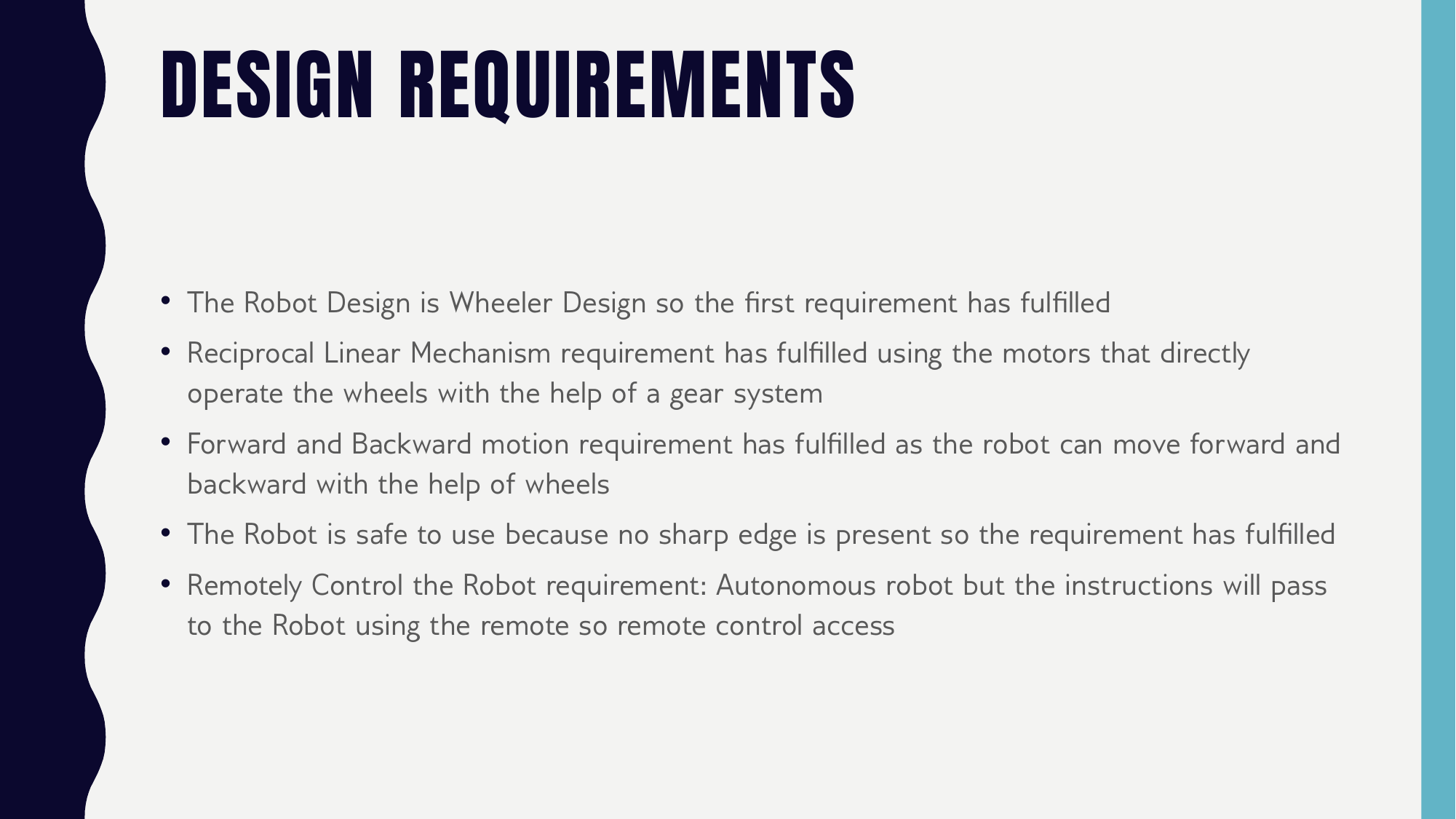

# Design Requirements
The Robot Design is Wheeler Design so the first requirement has fulfilled
Reciprocal Linear Mechanism requirement has fulfilled using the motors that directly operate the wheels with the help of a gear system
Forward and Backward motion requirement has fulfilled as the robot can move forward and backward with the help of wheels
The Robot is safe to use because no sharp edge is present so the requirement has fulfilled
Remotely Control the Robot requirement: Autonomous robot but the instructions will pass to the Robot using the remote so remote control access